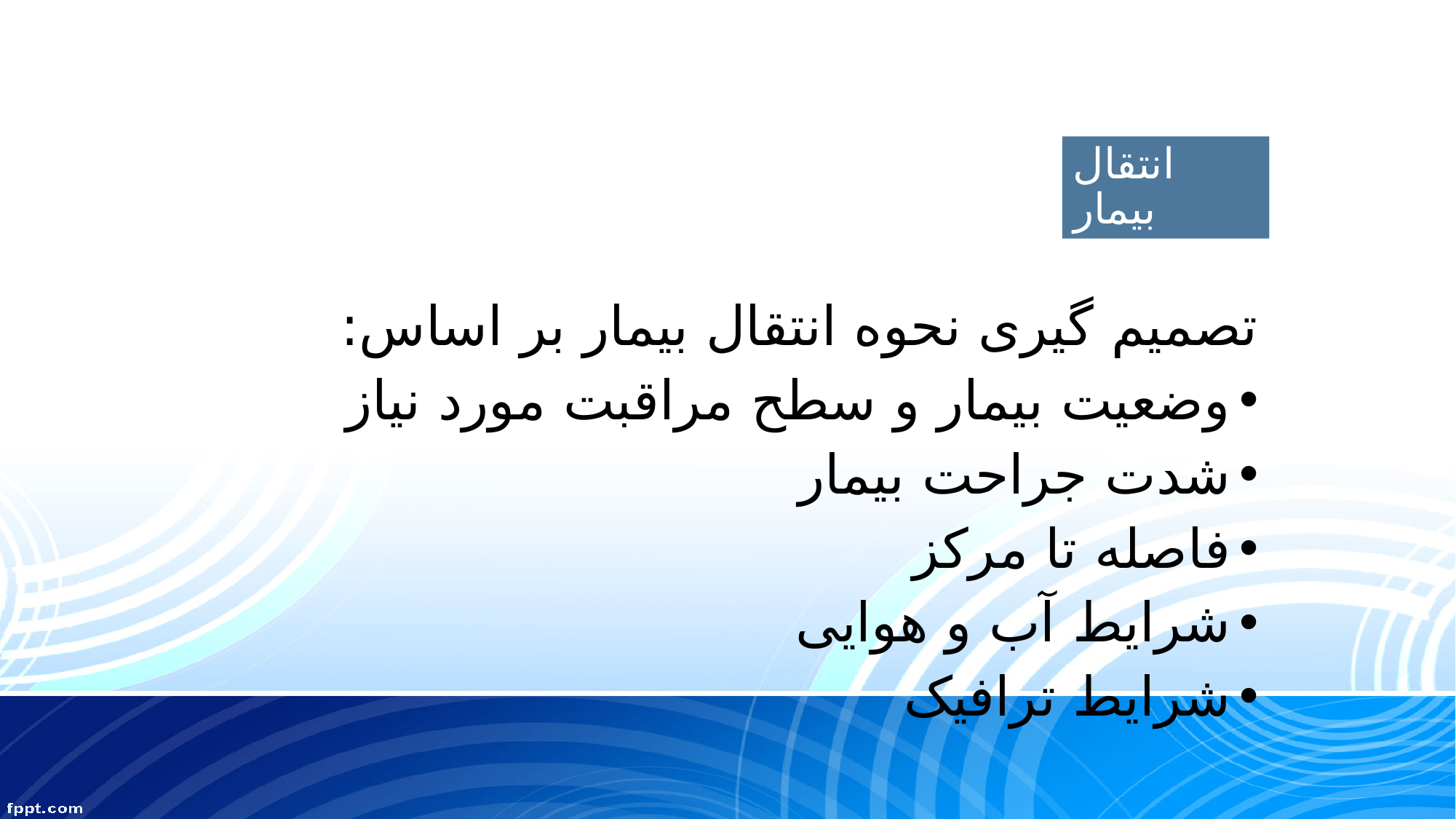

# انتقال بیمار
تصمیم گیری نحوه انتقال بیمار بر اساس:
وضعیت بیمار و سطح مراقبت مورد نیاز
شدت جراحت بیمار
فاصله تا مرکز
شرایط آب و هوایی
شرایط ترافیک